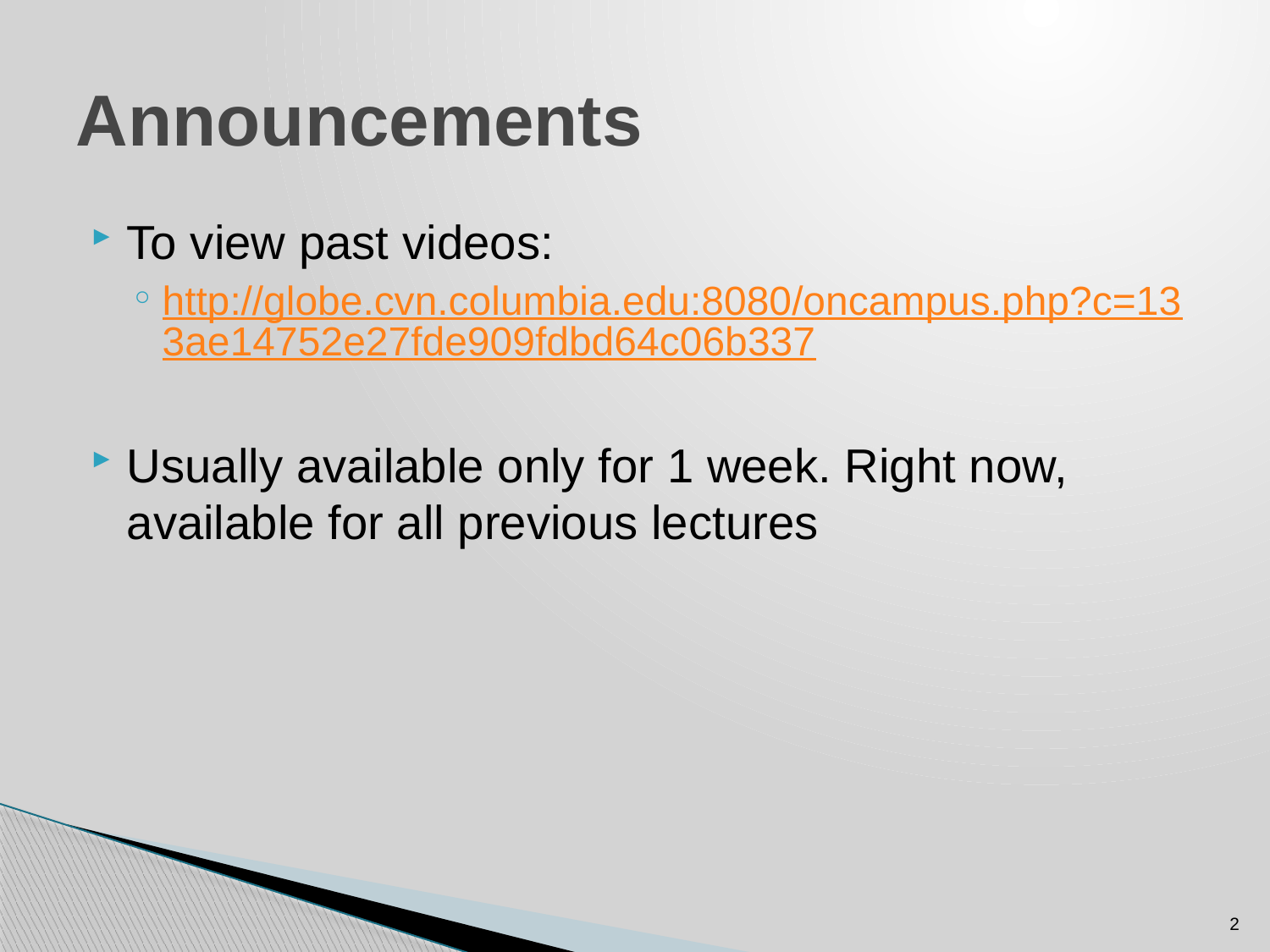

# Announcements
To view past videos:
http://globe.cvn.columbia.edu:8080/oncampus.php?c=133ae14752e27fde909fdbd64c06b337

Usually available only for 1 week. Right now, available for all previous lectures
2